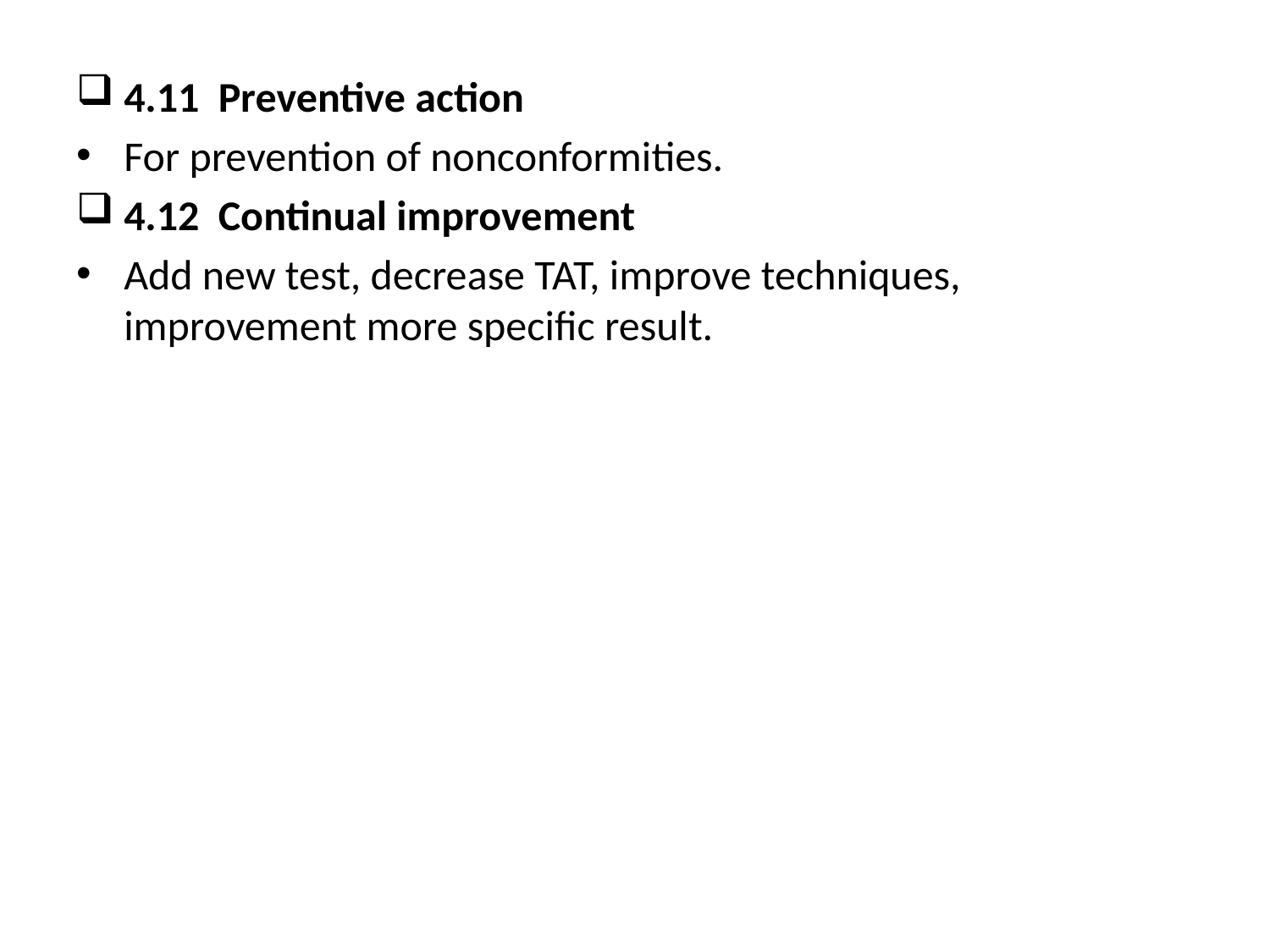

4.11  Preventive action
For prevention of nonconformities.
4.12  Continual improvement
Add new test, decrease TAT, improve techniques, improvement more specific result.